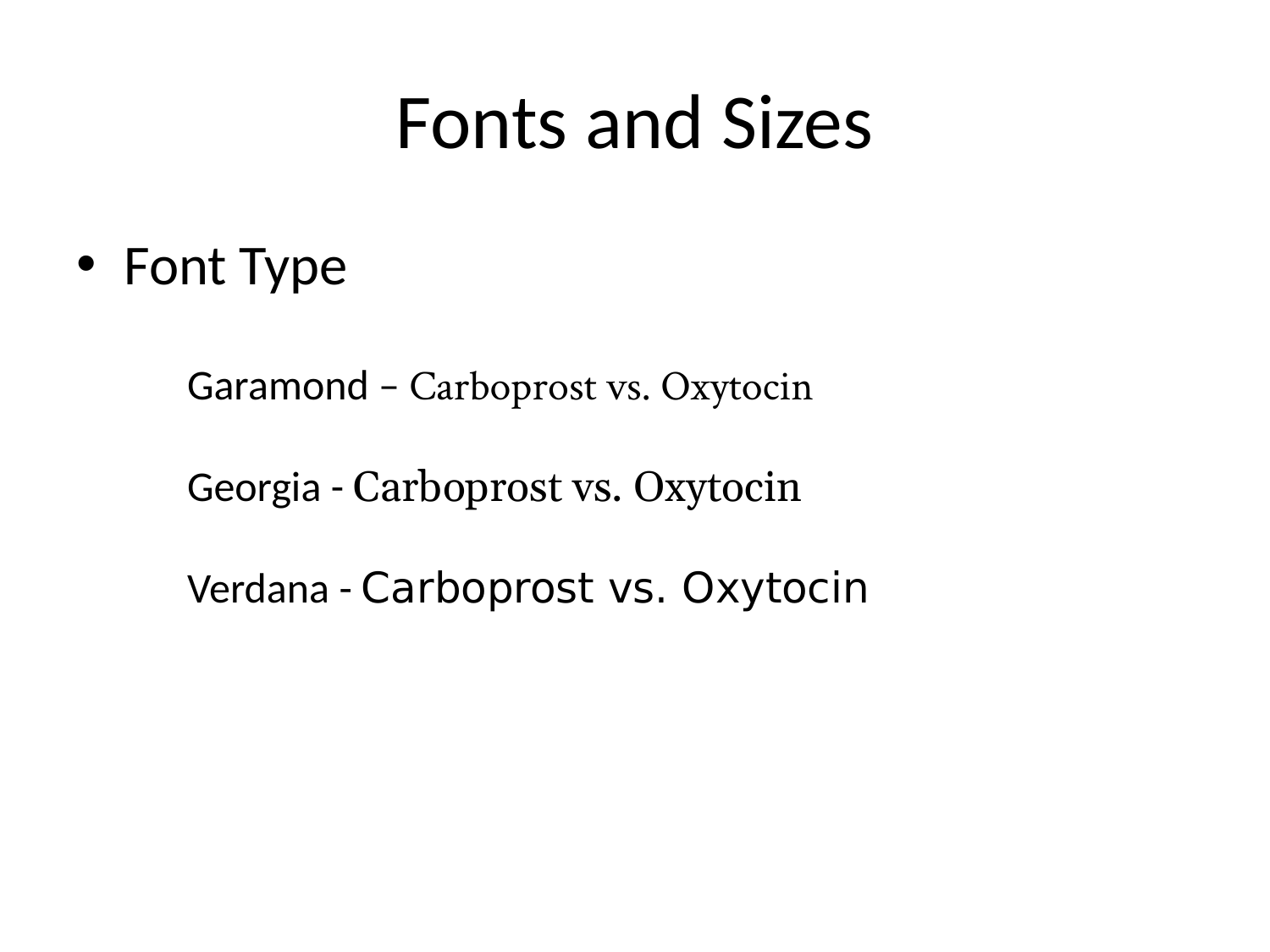

# Fonts and Sizes
Font Type
Garamond – Carboprost vs. Oxytocin

Georgia - Carboprost vs. Oxytocin

Verdana - Carboprost vs. Oxytocin